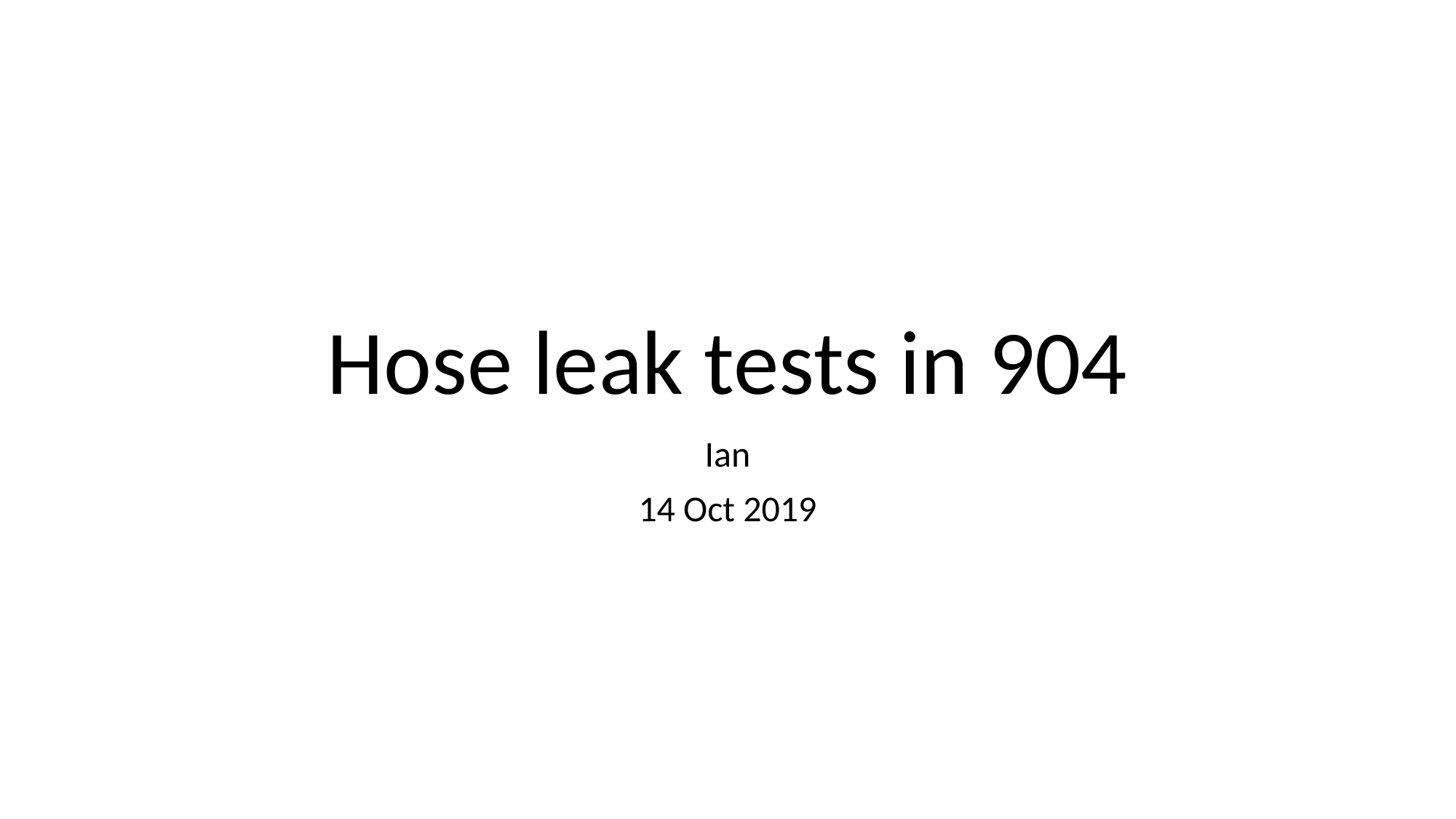

# Hose leak tests in 904
Ian
14 Oct 2019